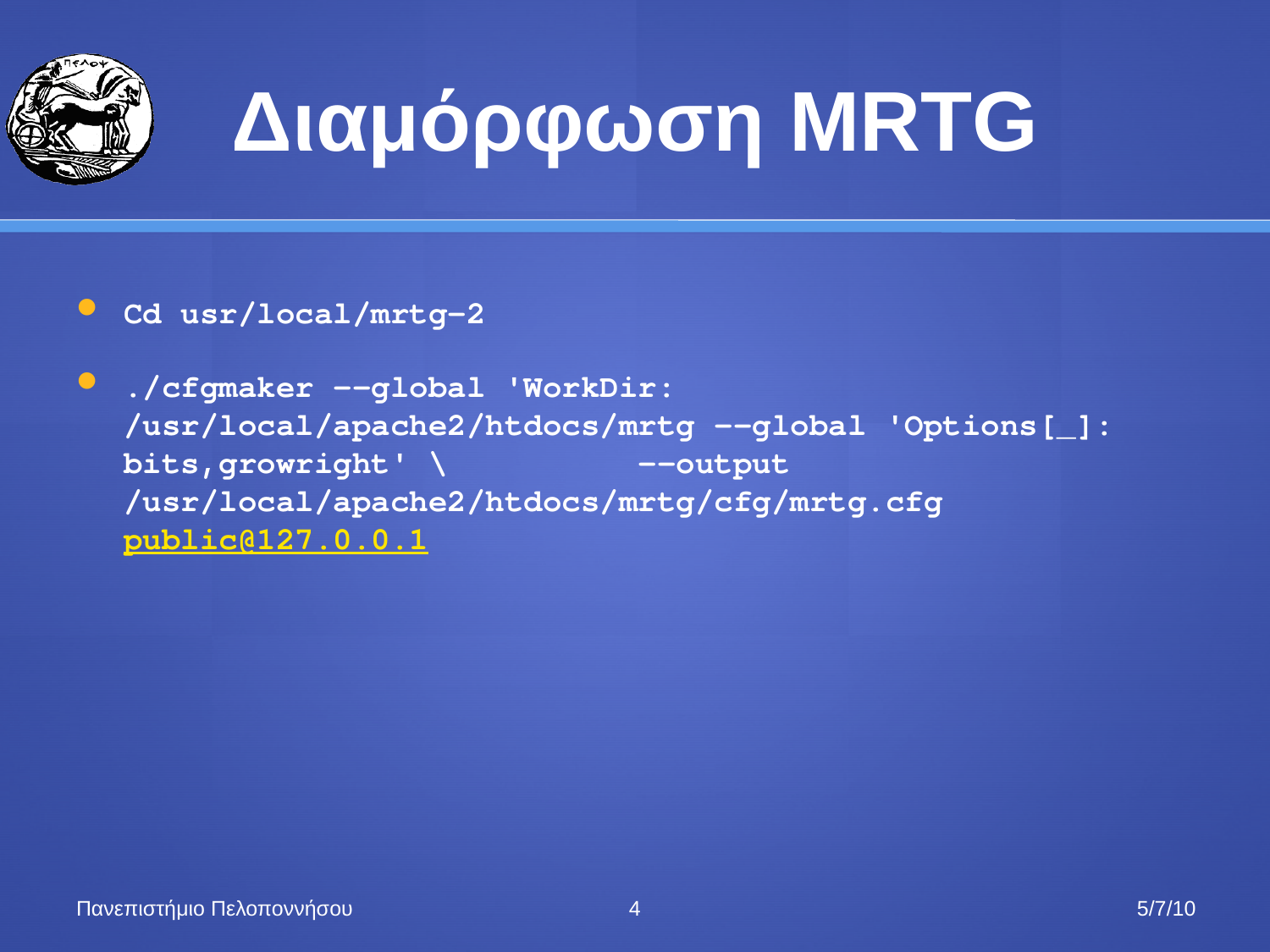

# Διαμόρφωση MRTG
Cd usr/local/mrtg-2
./cfgmaker --global 'WorkDir: /usr/local/apache2/htdocs/mrtg --global 'Options[_]: bits,growright' \          --output /usr/local/apache2/htdocs/mrtg/cfg/mrtg.cfg    public@127.0.0.1

Πανεπιστήμιο Πελοποννήσου
4
5/7/10